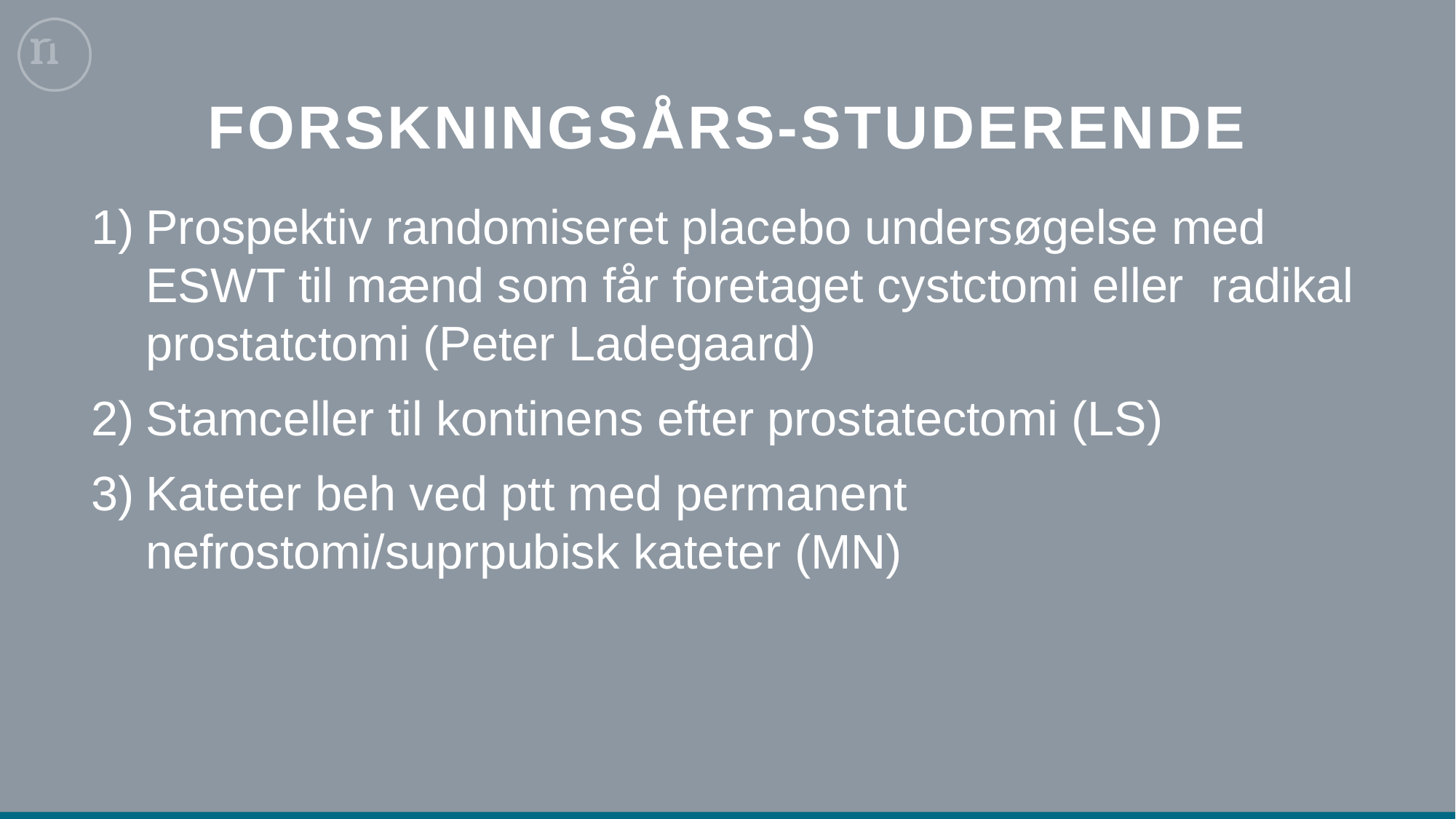

# Forskningsårs-studerende
Prospektiv randomiseret placebo undersøgelse med ESWT til mænd som får foretaget cystctomi eller  radikal prostatctomi (Peter Ladegaard)
Stamceller til kontinens efter prostatectomi (LS)
Kateter beh ved ptt med permanent nefrostomi/suprpubisk kateter (MN)